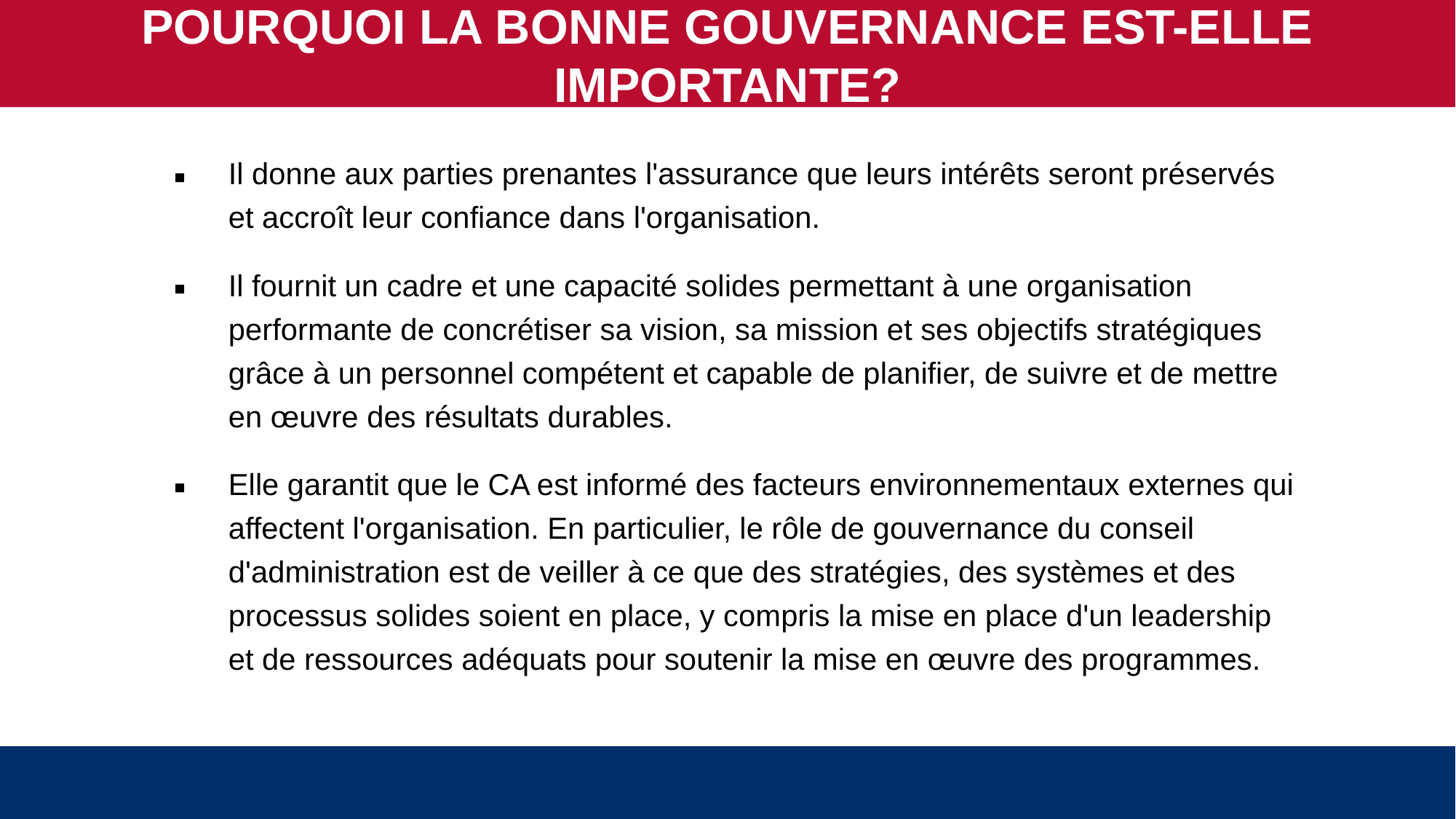

POURQUOI LA BONNE GOUVERNANCE EST-ELLE IMPORTANTE?
Il donne aux parties prenantes l'assurance que leurs intérêts seront préservés et accroît leur confiance dans l'organisation.
Il fournit un cadre et une capacité solides permettant à une organisation performante de concrétiser sa vision, sa mission et ses objectifs stratégiques grâce à un personnel compétent et capable de planifier, de suivre et de mettre en œuvre des résultats durables.
Elle garantit que le CA est informé des facteurs environnementaux externes qui affectent l'organisation. En particulier, le rôle de gouvernance du conseil d'administration est de veiller à ce que des stratégies, des systèmes et des processus solides soient en place, y compris la mise en place d'un leadership et de ressources adéquats pour soutenir la mise en œuvre des programmes.